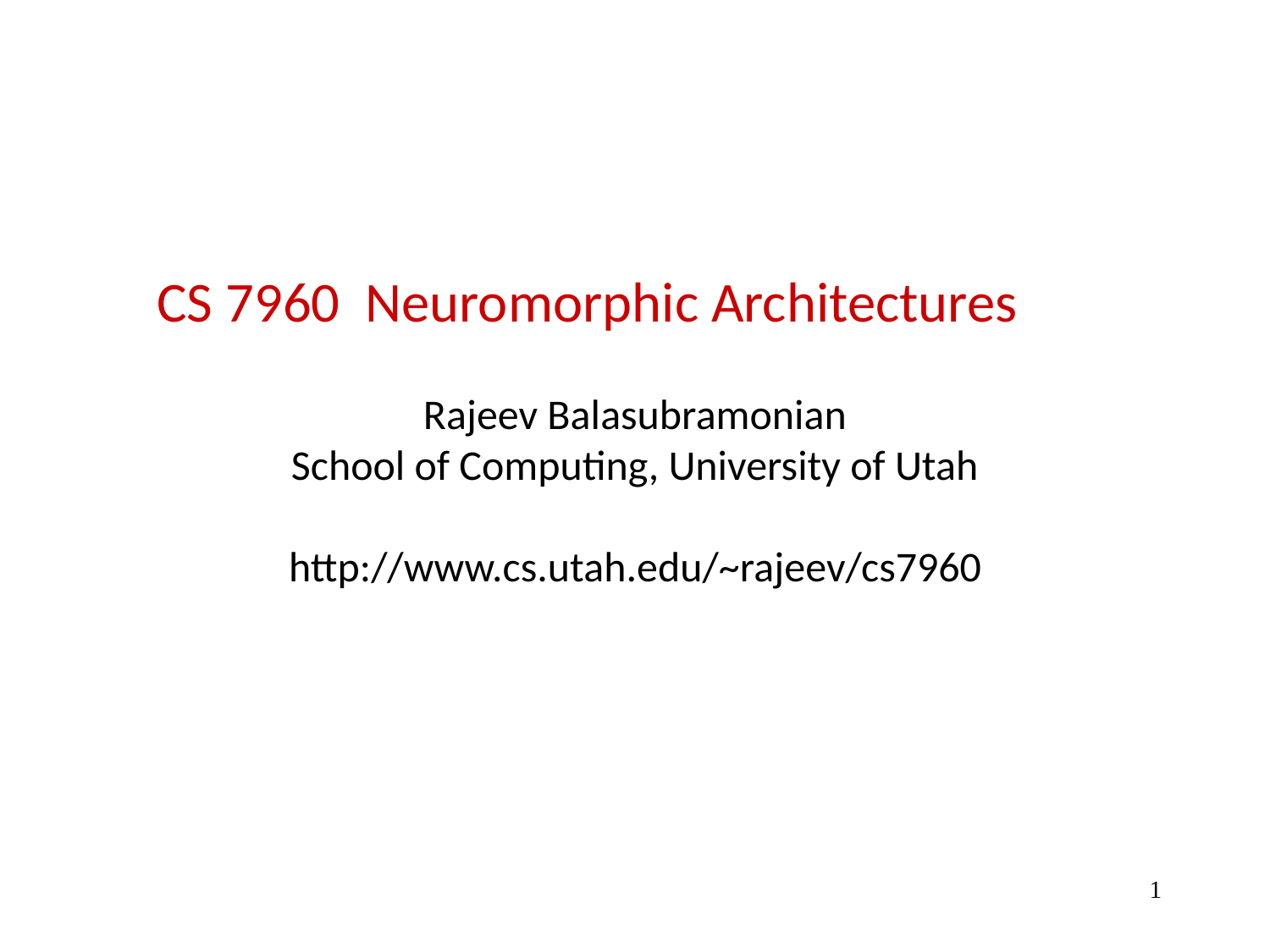

CS 7960  Neuromorphic Architectures
Rajeev Balasubramonian
School of Computing, University of Utah

http://www.cs.utah.edu/~rajeev/cs7960
1